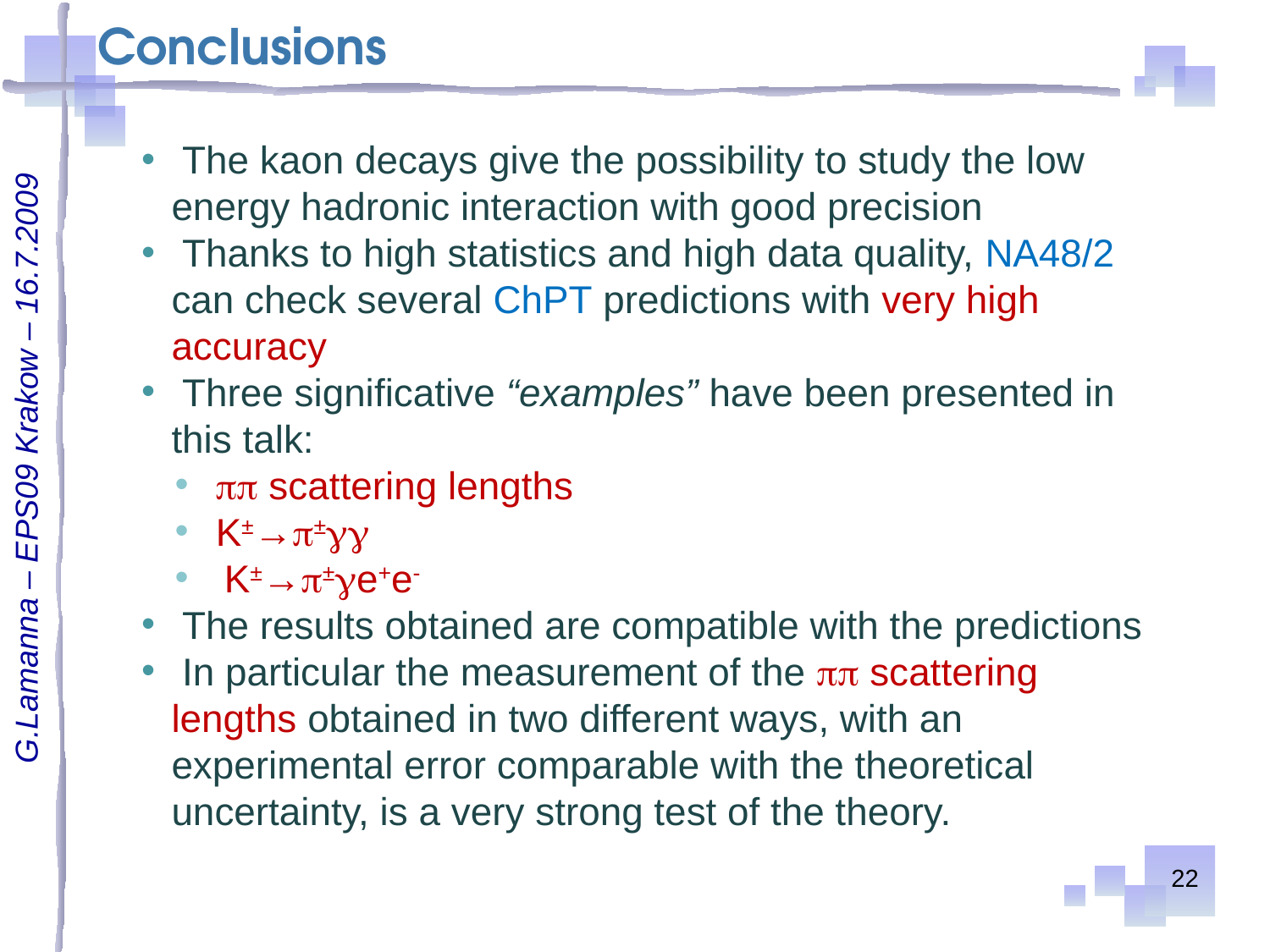

# Conclusions
 The kaon decays give the possibility to study the low energy hadronic interaction with good precision
 Thanks to high statistics and high data quality, NA48/2 can check several ChPT predictions with very high accuracy
 Three significative “examples” have been presented in this talk:
 ππ scattering lengths
 K±→π±γγ
 K±→π±γe+e-
 The results obtained are compatible with the predictions
 In particular the measurement of the ππ scattering lengths obtained in two different ways, with an experimental error comparable with the theoretical uncertainty, is a very strong test of the theory.
22